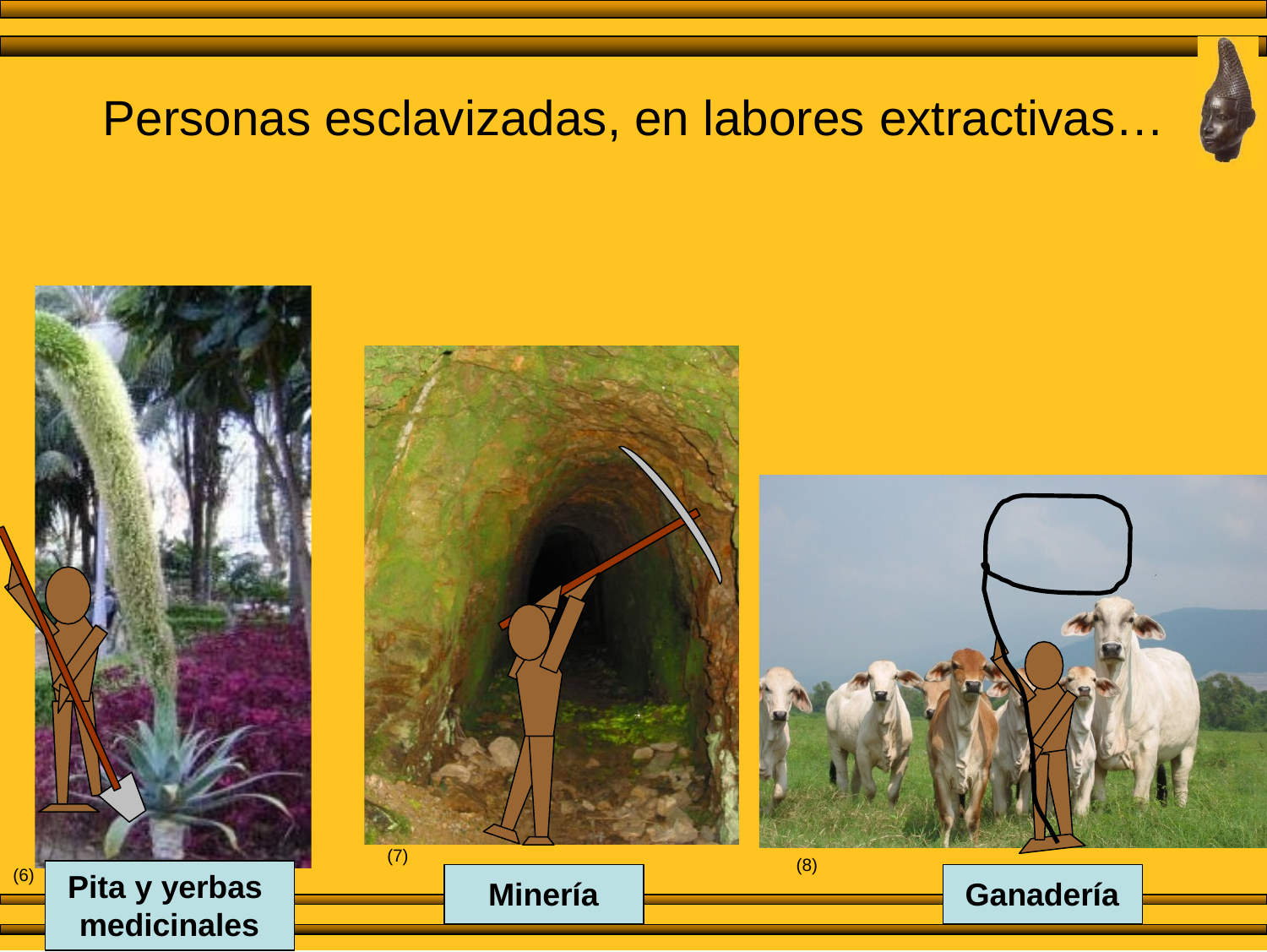

# Personas esclavizadas, en labores extractivas…

(7)
(8)

(6)

Pita y yerbas
Minería
Ganadería
medicinales